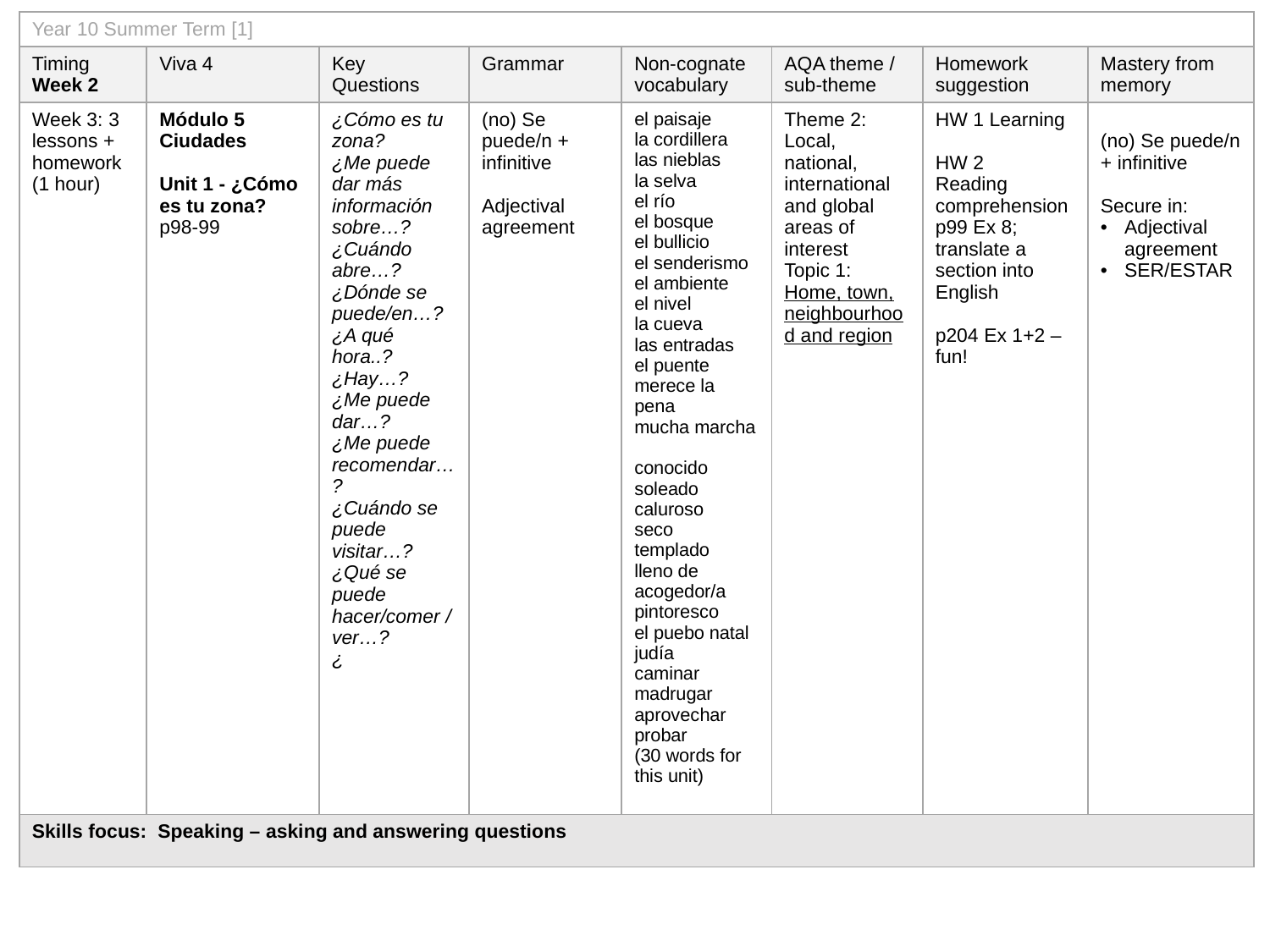

| Year 10 Summer Term [1] |  |  |  |  |  |  |  |
| --- | --- | --- | --- | --- | --- | --- | --- |
| Timing Week 2 | Viva 4 | Key Questions | Grammar | Non-cognate vocabulary | AQA theme / sub-theme | Homework suggestion | Mastery from memory |
| Week 3: 3 lessons + homework (1 hour) | Módulo 5 Ciudades Unit 1 - ¿Cómo es tu zona? p98-99 | ¿Cómo es tu zona? ¿Me puede dar más información sobre…? ¿Cuándo abre…? ¿Dónde se puede/en…? ¿A qué hora..? ¿Hay…? ¿Me puede dar…? ¿Me puede recomendar…? ¿Cuándo se puede visitar…? ¿Qué se puede hacer/comer /ver…? ¿ | (no) Se puede/n + infinitive Adjectival agreement | el paisaje la cordillera las nieblas la selva el río el bosque el bullicio el senderismo el ambiente el nivel la cueva las entradas el puente merece la pena mucha marcha conocido soleado caluroso seco templado lleno de acogedor/a pintoresco el puebo natal judía caminar madrugar aprovechar probar (30 words for this unit) | Theme 2: Local, national, international and global areas of interest Topic 1: Home, town, neighbourhood and region | HW 1 Learning HW 2 Reading comprehension p99 Ex 8; translate a section into English p204 Ex 1+2 – fun! | (no) Se puede/n + infinitive Secure in: Adjectival agreement SER/ESTAR |
| Skills focus: Speaking – asking and answering questions |  |  |  |  |  |  |  |